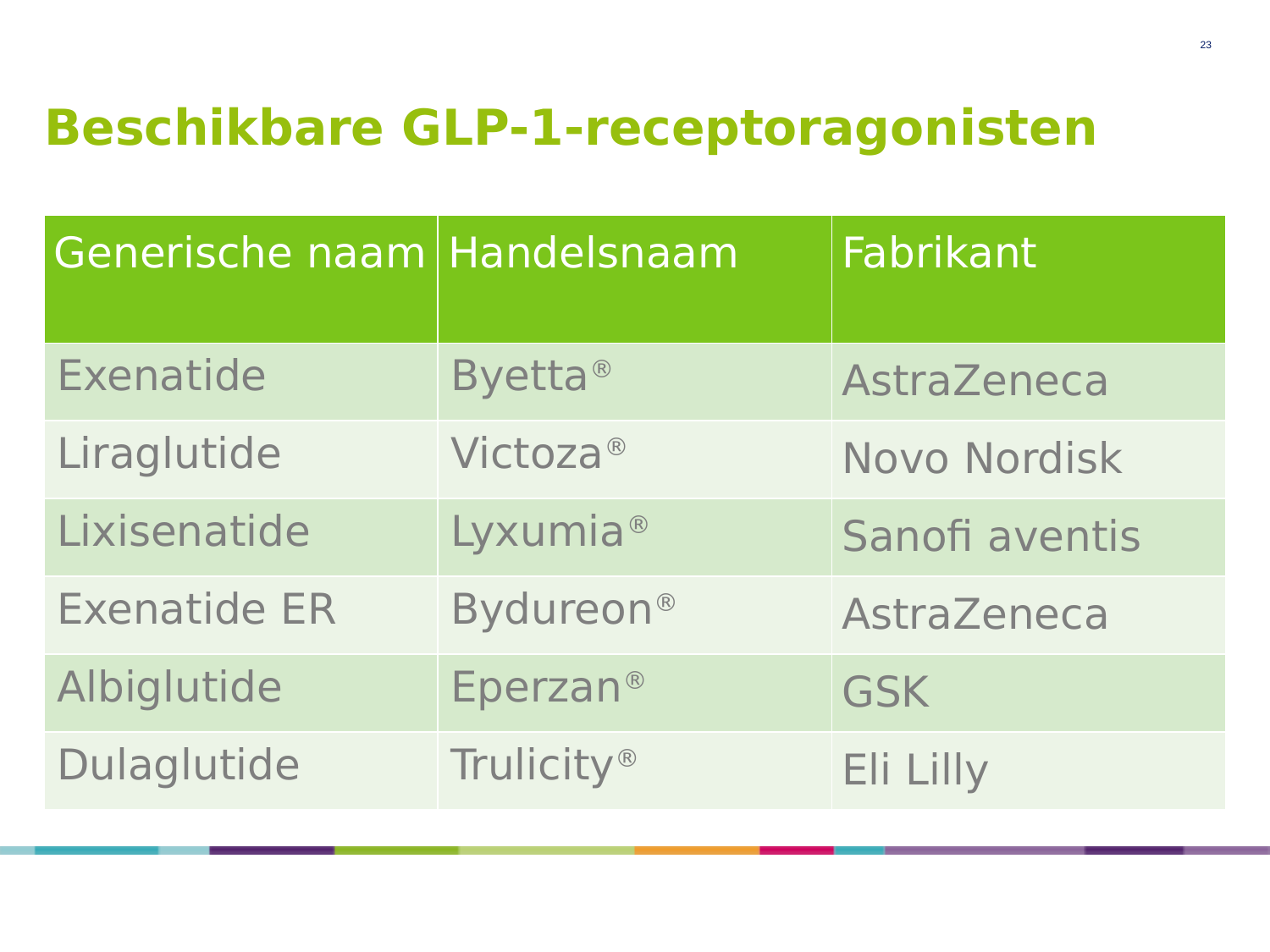

23
# Beschikbare GLP-1-receptoragonisten
| Generische naam | Handelsnaam | Fabrikant |
| --- | --- | --- |
| Exenatide | Byetta® | AstraZeneca |
| Liraglutide | Victoza® | Novo Nordisk |
| Lixisenatide | Lyxumia® | Sanofi aventis |
| Exenatide ER | Bydureon® | AstraZeneca |
| Albiglutide | Eperzan® | GSK |
| Dulaglutide | Trulicity® | Eli Lilly |